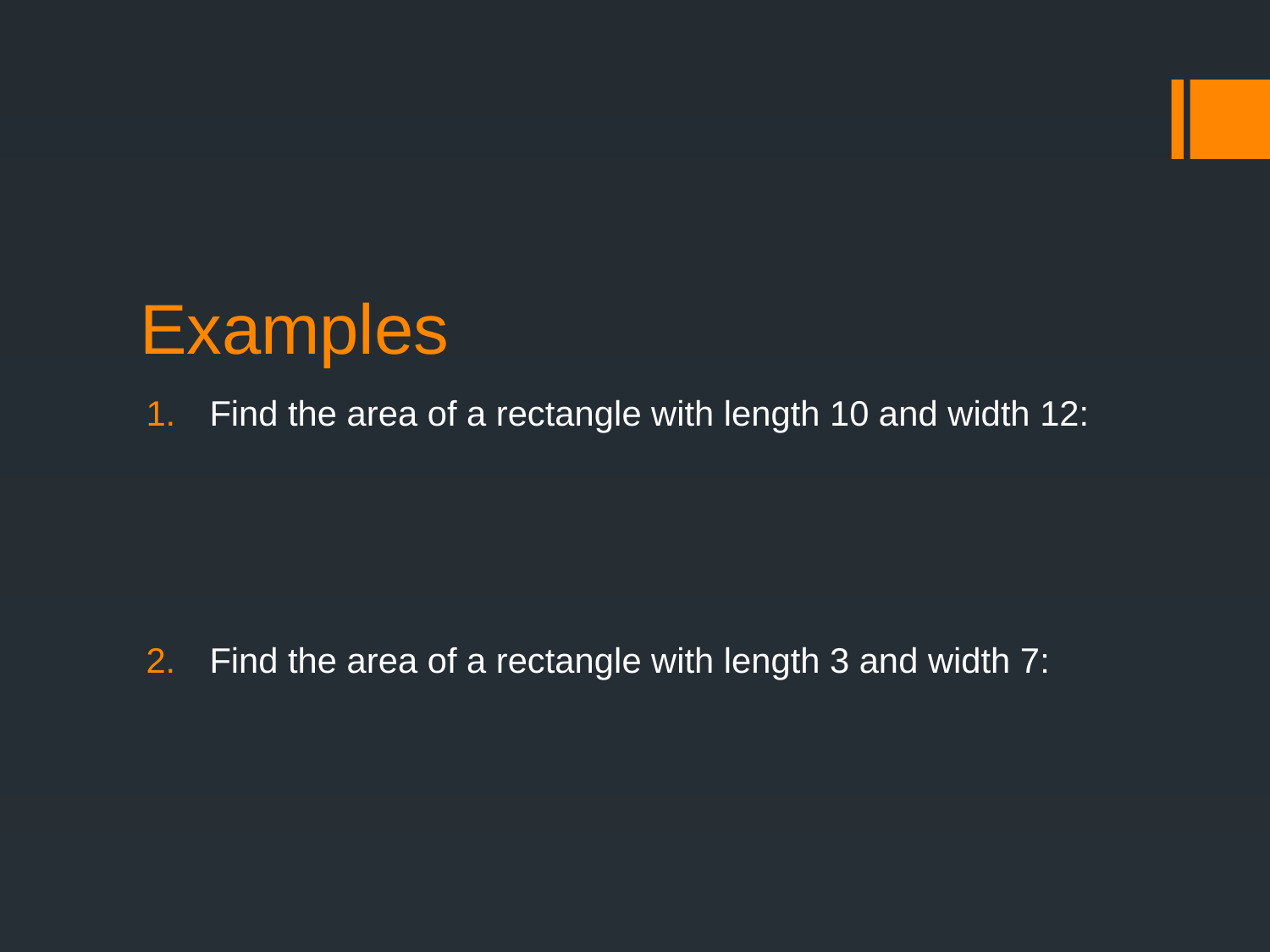

# Examples
Find the area of a rectangle with length 10 and width 12:

Find the area of a rectangle with length 3 and width 7: